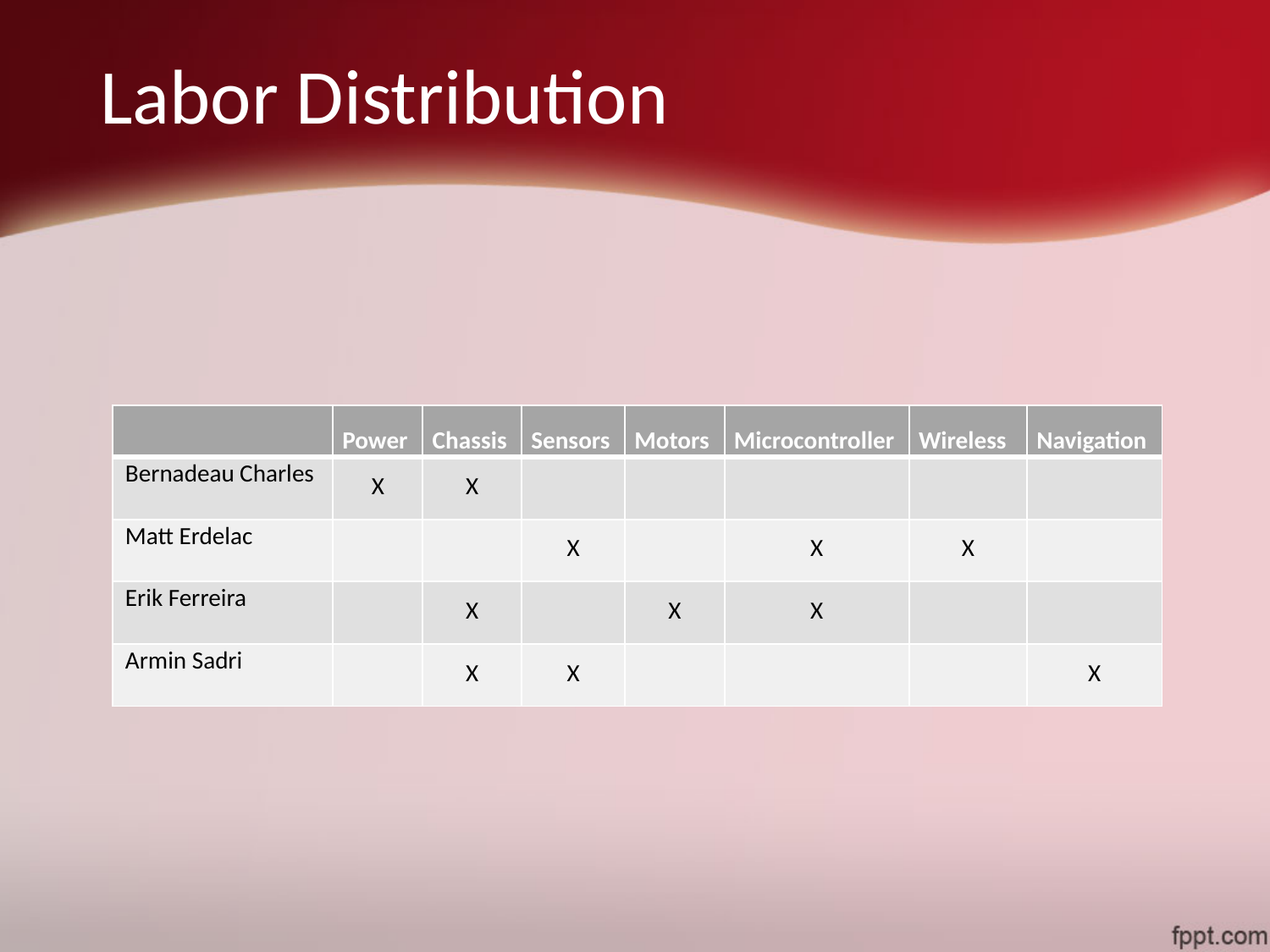

# Labor Distribution
|  | Power | Chassis | Sensors | Motors | Microcontroller | Wireless | Navigation |
| --- | --- | --- | --- | --- | --- | --- | --- |
| Bernadeau Charles | X | X |  |  |  |  |  |
| Matt Erdelac |  |  | X |  | X | X |  |
| Erik Ferreira |  | X |  | X | X |  |  |
| Armin Sadri |  | X | X |  |  |  | X |